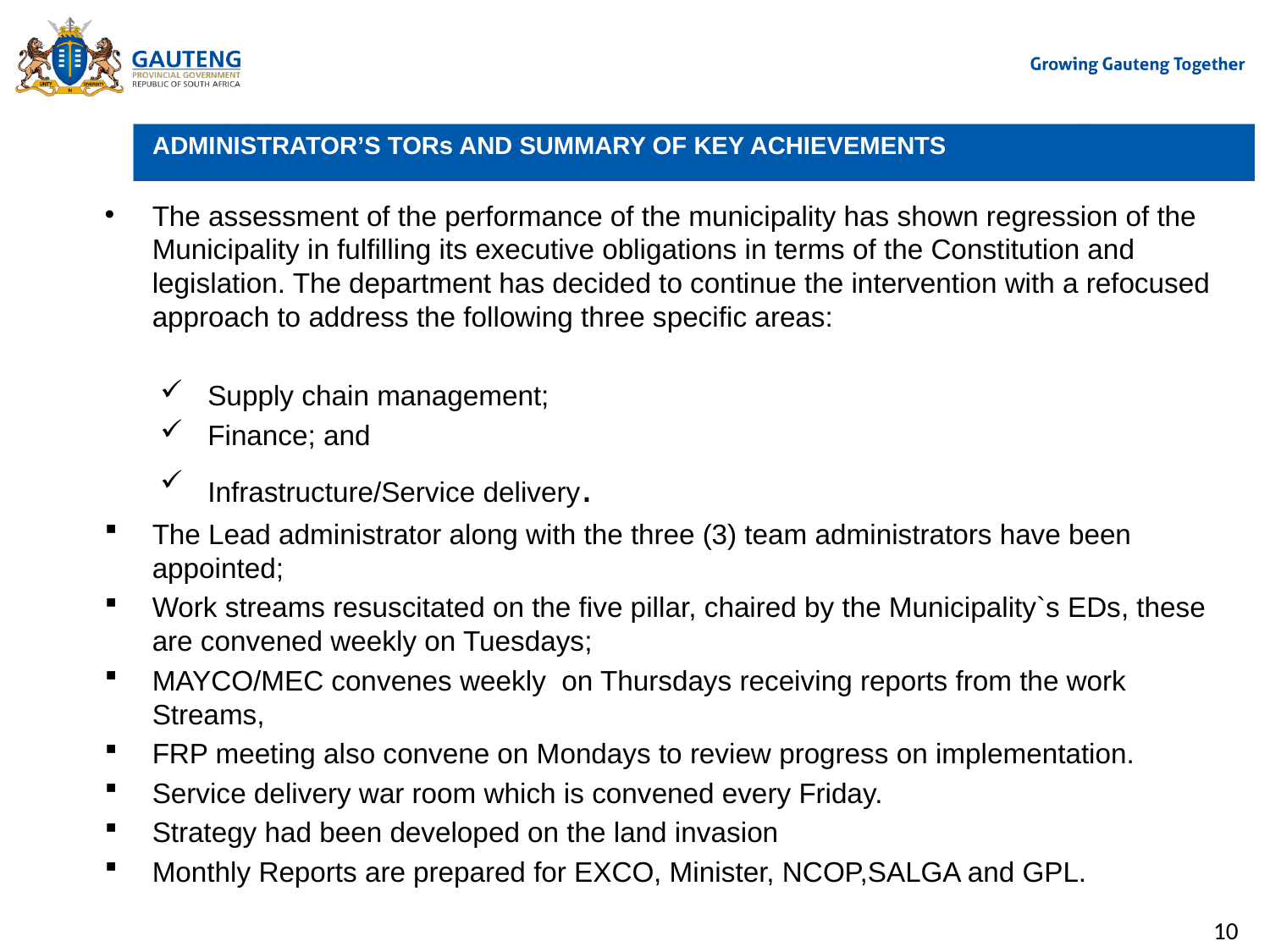

# ADMINISTRATOR’S TORs AND SUMMARY OF KEY ACHIEVEMENTS
The assessment of the performance of the municipality has shown regression of the Municipality in fulfilling its executive obligations in terms of the Constitution and legislation. The department has decided to continue the intervention with a refocused approach to address the following three specific areas:

Supply chain management;
Finance; and
Infrastructure/Service delivery.
The Lead administrator along with the three (3) team administrators have been appointed;
Work streams resuscitated on the five pillar, chaired by the Municipality`s EDs, these are convened weekly on Tuesdays;
MAYCO/MEC convenes weekly  on Thursdays receiving reports from the work Streams,
FRP meeting also convene on Mondays to review progress on implementation.
Service delivery war room which is convened every Friday.
Strategy had been developed on the land invasion
Monthly Reports are prepared for EXCO, Minister, NCOP,SALGA and GPL.

10